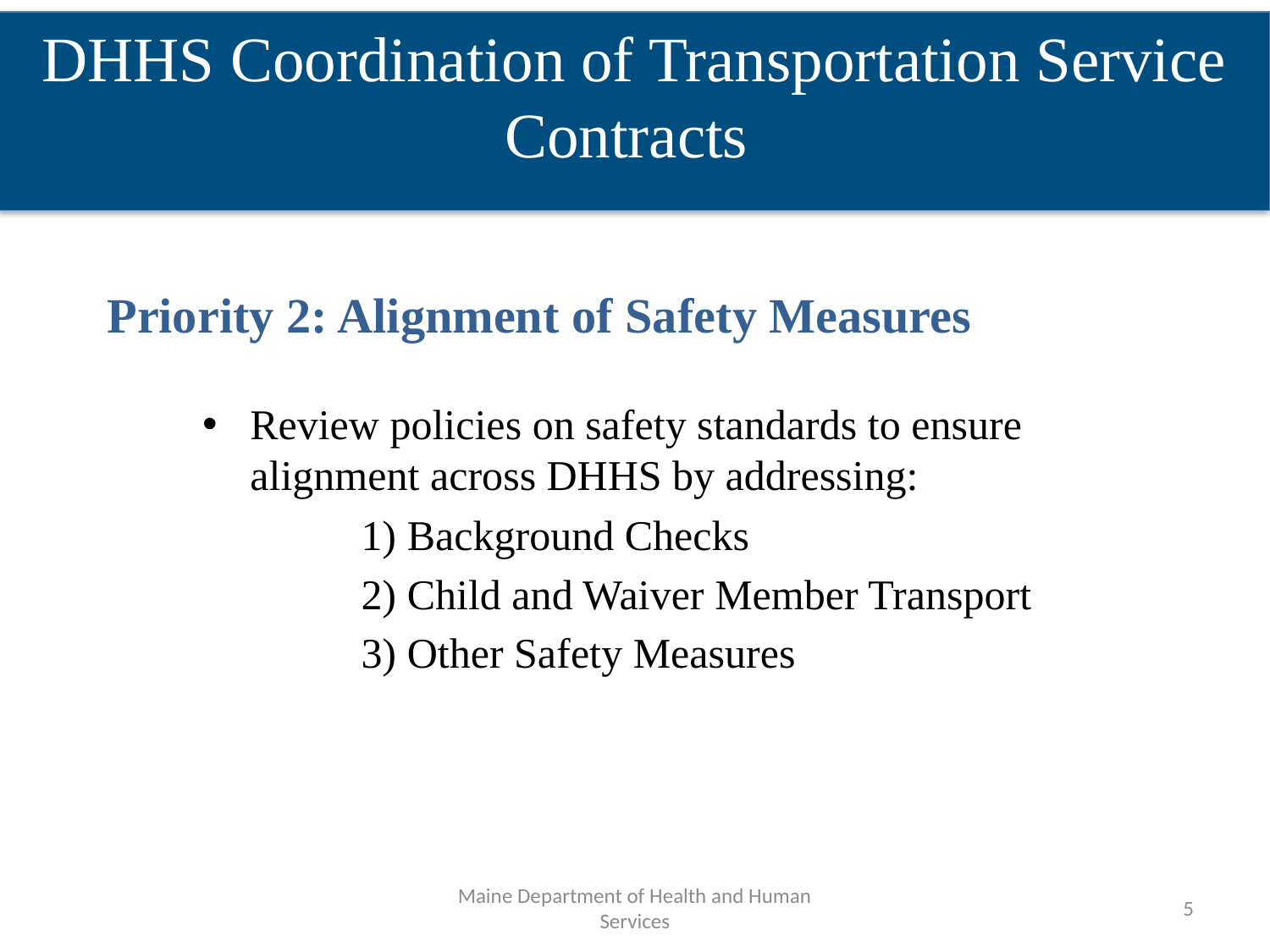

DHHS Coordination of Transportation Service Contracts

# Priority 2: Alignment of Safety Measures
Review policies on safety standards to ensure alignment across DHHS by addressing:
               1) Background Checks
               2) Child and Waiver Member Transport
               3) Other Safety Measures
Maine Department of Health and Human Services
5